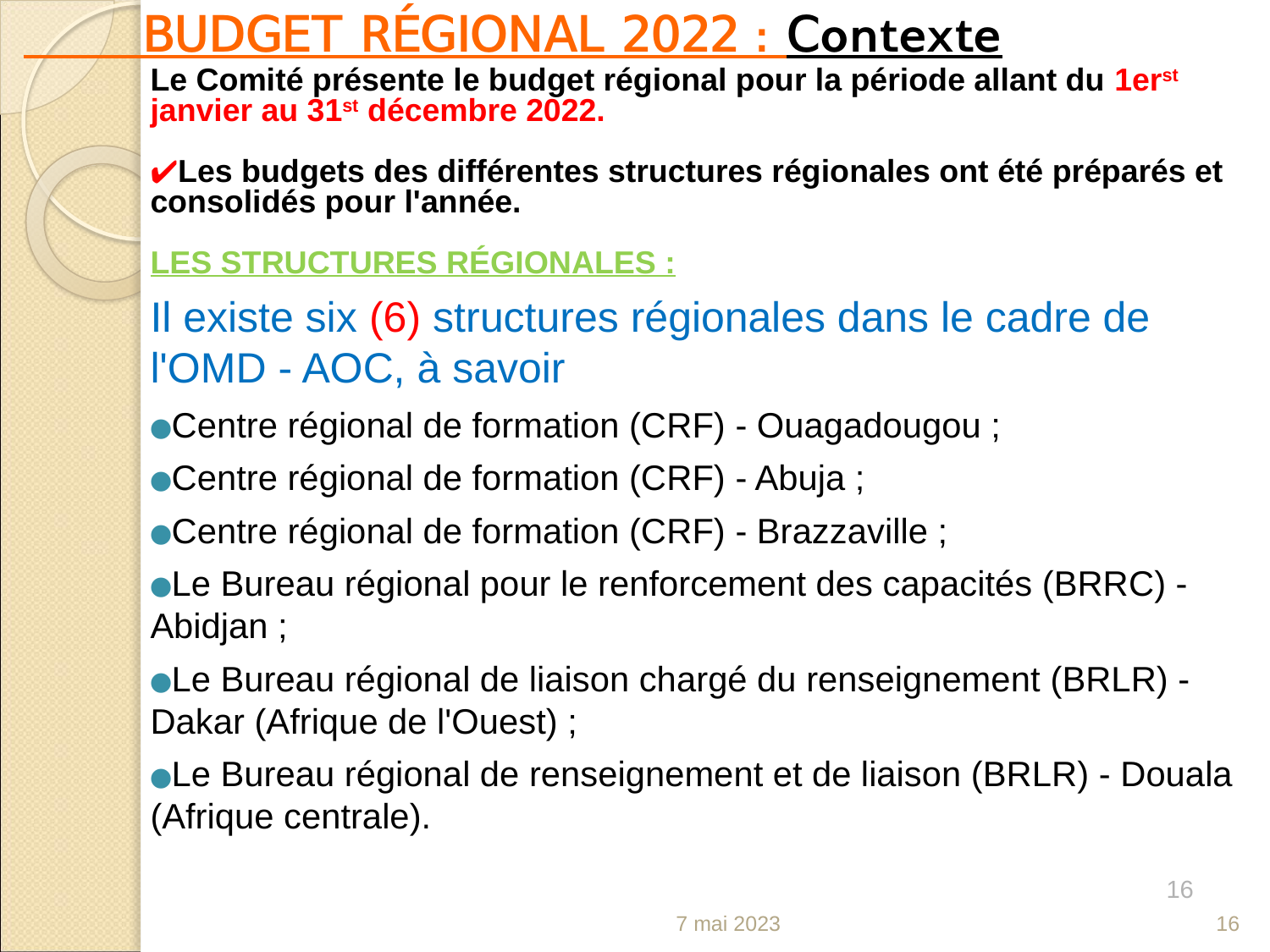

BUDGET RÉGIONAL 2022 : Contexte
Le Comité présente le budget régional pour la période allant du 1erst  janvier au 31st décembre 2022.

Les budgets des différentes structures régionales ont été préparés et consolidés pour l'année.

LES STRUCTURES RÉGIONALES :
Il existe six (6) structures régionales dans le cadre de l'OMD - AOC, à savoir
Centre régional de formation (CRF) - Ouagadougou ;
Centre régional de formation (CRF) - Abuja ;
Centre régional de formation (CRF) - Brazzaville ;
Le Bureau régional pour le renforcement des capacités (BRRC) - Abidjan ;
Le Bureau régional de liaison chargé du renseignement (BRLR) - Dakar (Afrique de l'Ouest) ;
Le Bureau régional de renseignement et de liaison (BRLR) - Douala (Afrique centrale).

16
7 mai 2023
16